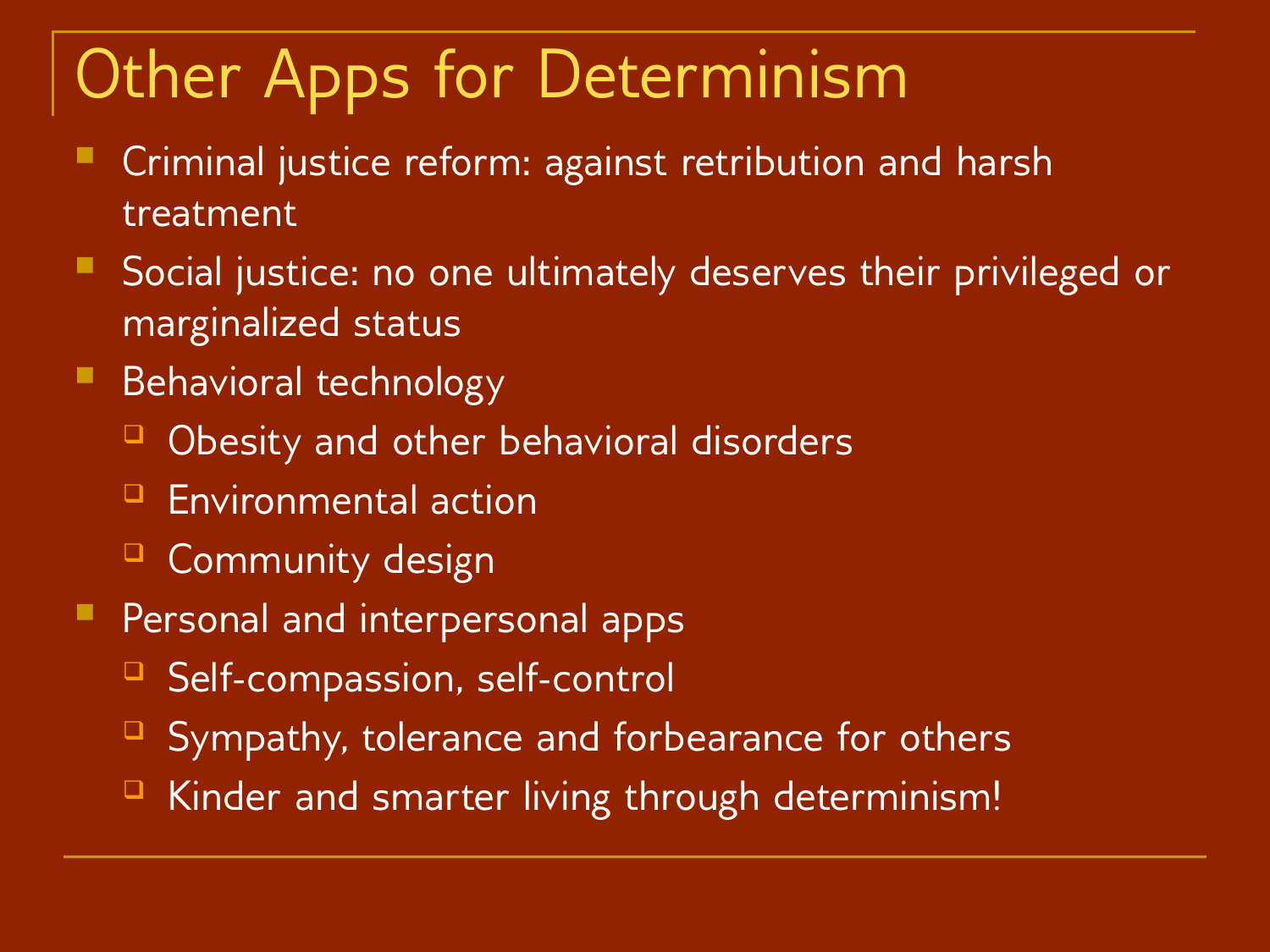

# Other Apps for Determinism
Criminal justice reform: against retribution and harsh treatment
Social justice: no one ultimately deserves their privileged or marginalized status
Behavioral technology
Obesity and other behavioral disorders
Environmental action
Community design
Personal and interpersonal apps
Self-compassion, self-control
Sympathy, tolerance and forbearance for others
Kinder and smarter living through determinism!